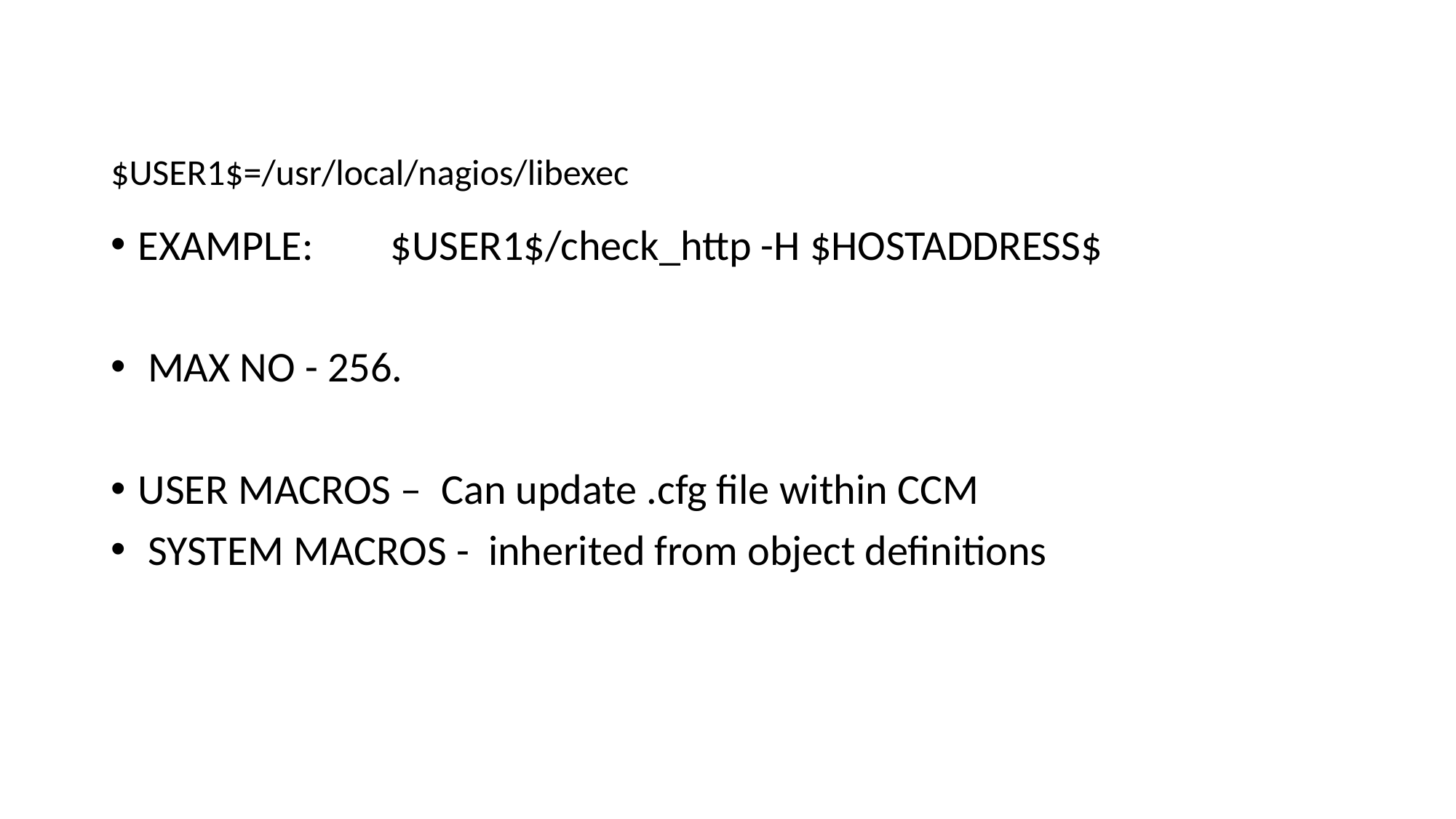

#
$USER1$=/usr/local/nagios/libexec
EXAMPLE:        $USER1$/check_http -H $HOSTADDRESS$

 MAX NO - 256.

USER MACROS –  Can update .cfg file within CCM
 SYSTEM MACROS -  inherited from object definitions